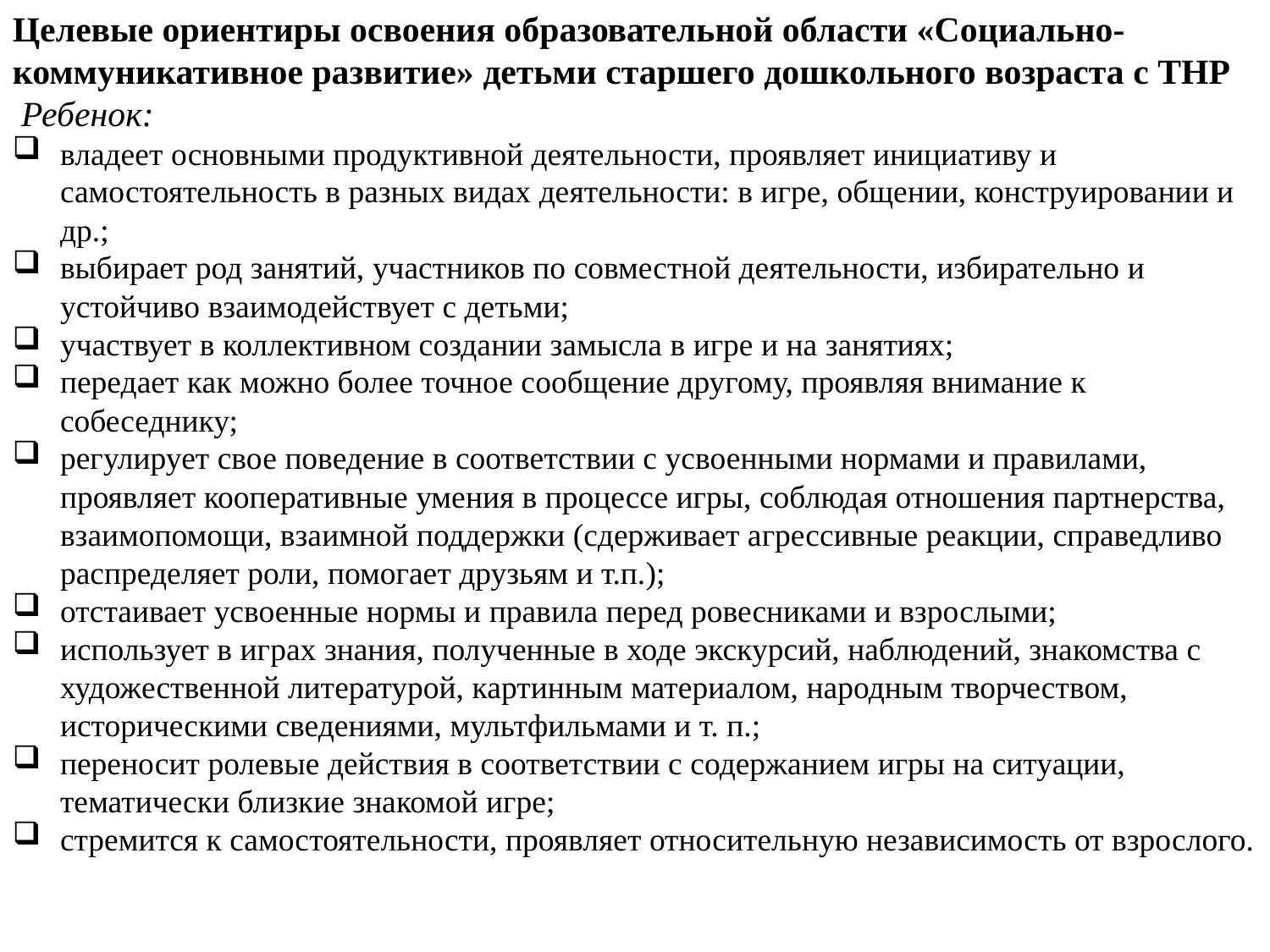

Целевые ориентиры освоения образовательной области «Социально-коммуникативное развитие» детьми старшего дошкольного возраста с ТНР
 Ребенок:
владеет основными продуктивной деятельности, проявляет инициативу и самостоятельность в разных видах деятельности: в игре, общении, конструировании и др.;
выбирает род занятий, участников по совместной деятельности, избирательно и устойчиво взаимодействует с детьми;
участвует в коллективном создании замысла в игре и на занятиях;
передает как можно более точное сообщение другому, проявляя внимание к собеседнику;
регулирует свое поведение в соответствии с усвоенными нормами и правилами, проявляет кооперативные умения в процессе игры, соблюдая отношения партнерства, взаимопомощи, взаимной поддержки (сдерживает агрессивные реакции, справедливо распределяет роли, помогает друзьям и т.п.);
отстаивает усвоенные нормы и правила перед ровесниками и взрослыми;
использует в играх знания, полученные в ходе экскурсий, наблюдений, знакомства с художественной литературой, картинным материалом, народным творчеством, историческими сведениями, мультфильмами и т. п.;
переносит ролевые действия в соответствии с содержанием игры на ситуации, тематически близкие знакомой игре;
стремится к самостоятельности, проявляет относительную независимость от взрослого.